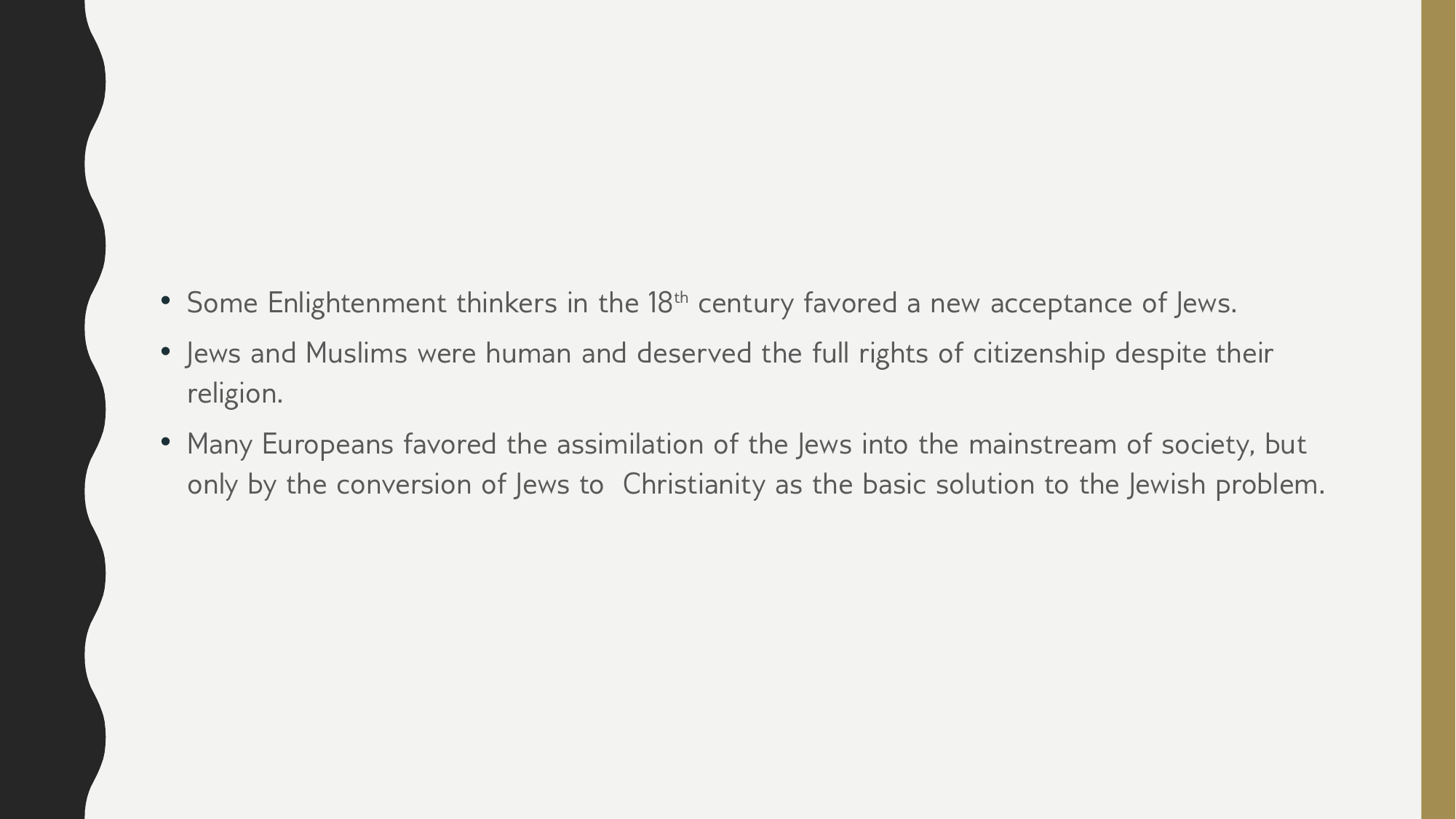

#
Some Enlightenment thinkers in the 18th century favored a new acceptance of Jews.
Jews and Muslims were human and deserved the full rights of citizenship despite their religion.
Many Europeans favored the assimilation of the Jews into the mainstream of society, but only by the conversion of Jews to  Christianity as the basic solution to the Jewish problem.